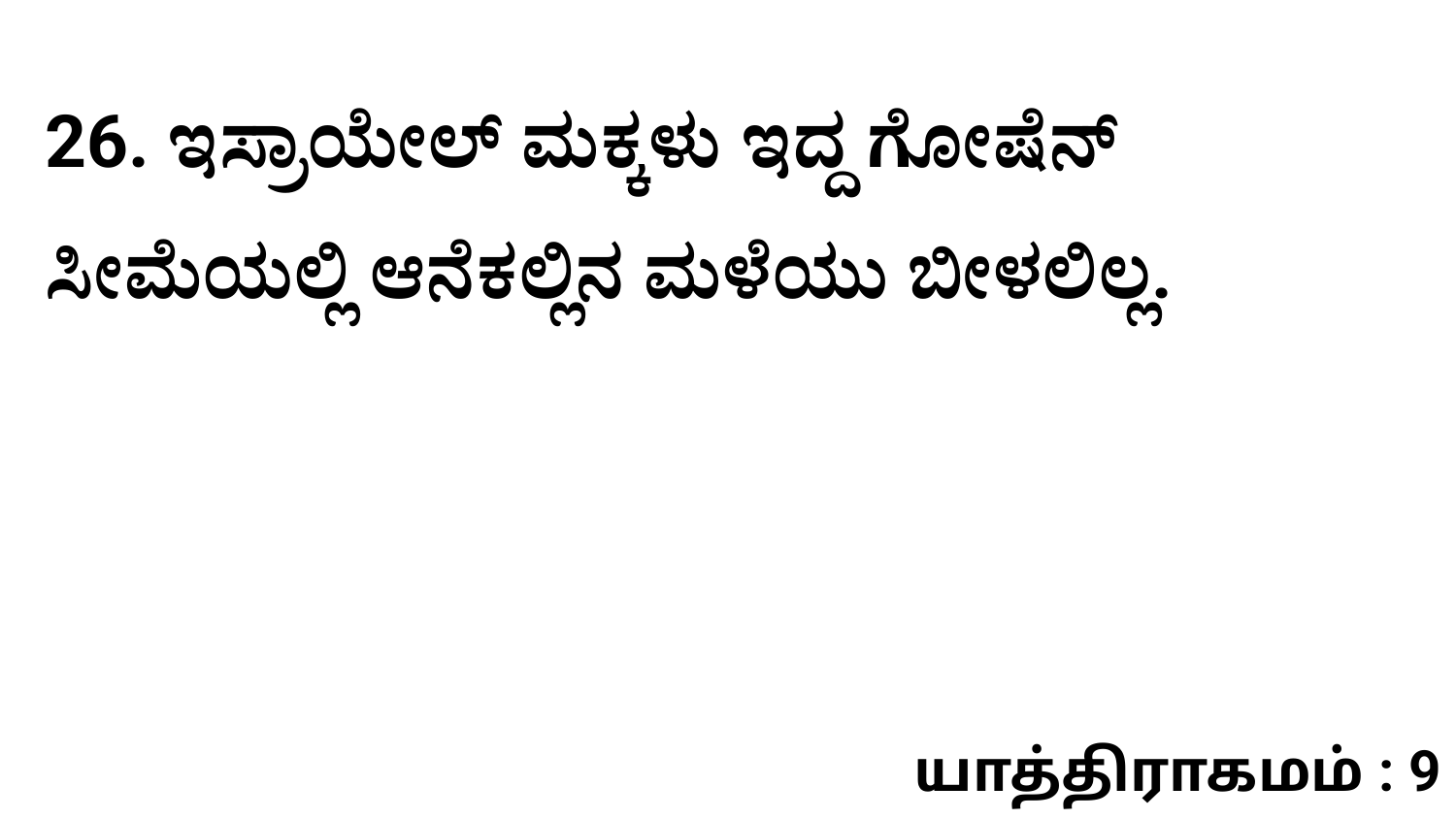

26. ಇಸ್ರಾಯೇಲ್‌ ಮಕ್ಕಳು ಇದ್ದ ಗೋಷೆನ್‌ ಸೀಮೆಯಲ್ಲಿ ಆನೆಕಲ್ಲಿನ ಮಳೆಯು ಬೀಳಲಿಲ್ಲ.
யாத்திராகமம் : 9